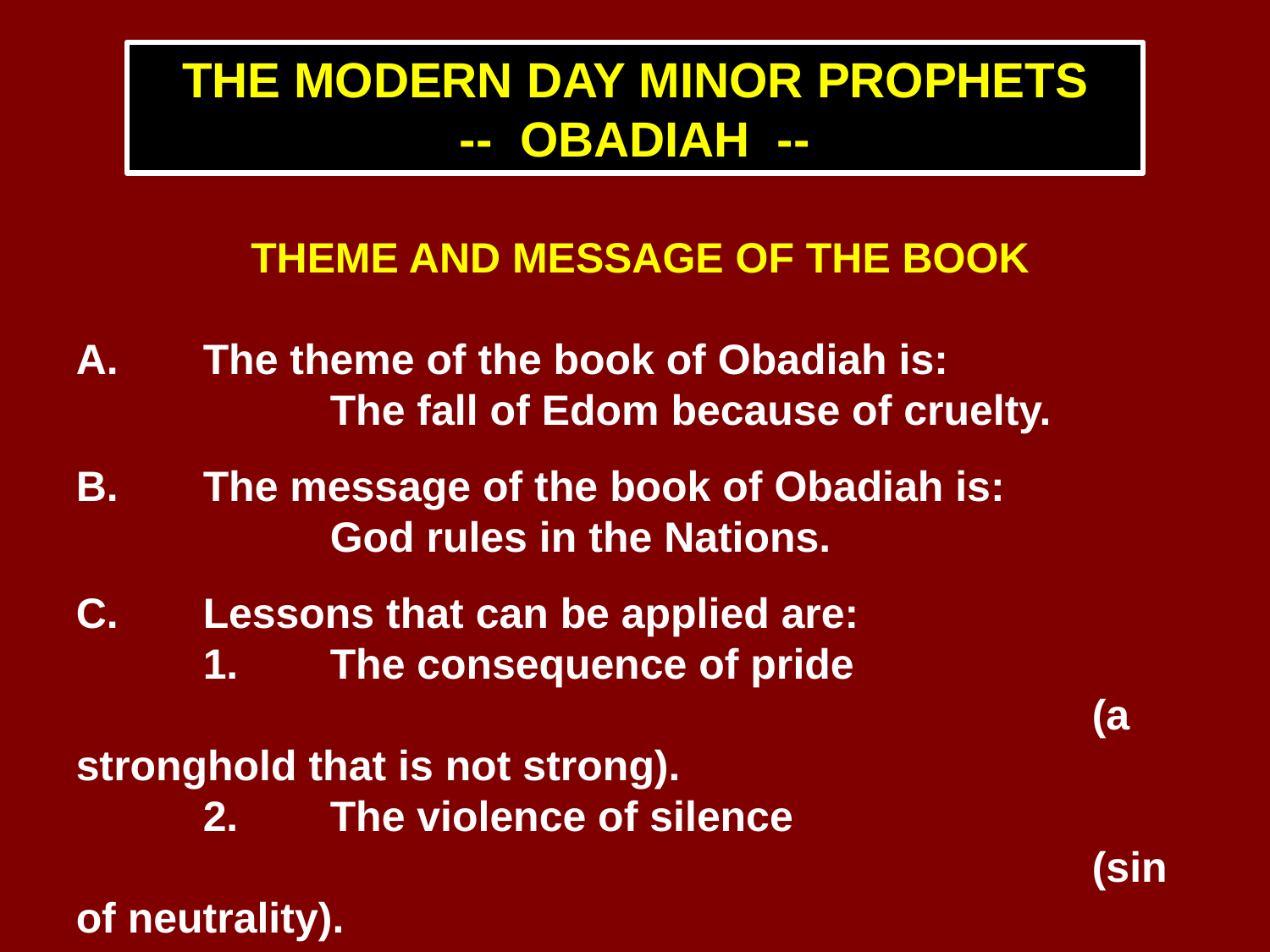

THE MODERN DAY MINOR PROPHETS
--  OBADIAH  --
THEME AND MESSAGE OF THE BOOK

A.	The theme of the book of Obadiah is:
		The fall of Edom because of cruelty.

B.	The message of the book of Obadiah is:
		God rules in the Nations.

C.	Lessons that can be applied are:
	1.	The consequence of pride 										(a stronghold that is not strong).
	2.	The violence of silence 											(sin of neutrality).